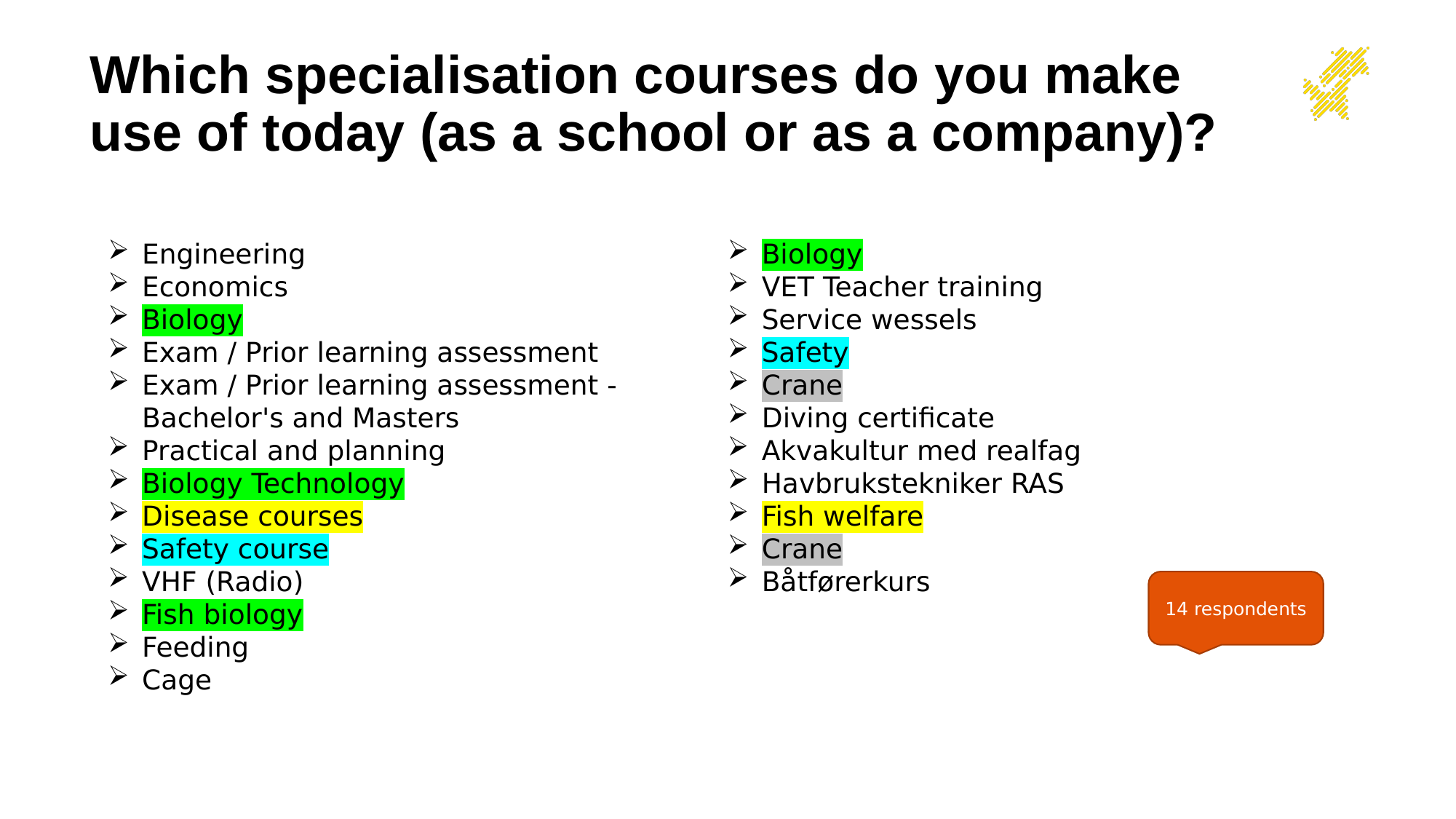

# Which specialisation courses do you make use of today (as a school or as a company)?
Engineering
Economics
Biology
Exam / Prior learning assessment
Exam / Prior learning assessment - Bachelor's and Masters
Practical and planning
Biology Technology
Disease courses
Safety course
VHF (Radio)
Fish biology
Feeding
Cage
Biology
VET Teacher training
Service wessels
Safety
Crane
Diving certificate
Akvakultur med realfag
Havbrukstekniker RAS
Fish welfare
Crane
Båtførerkurs
14 respondents